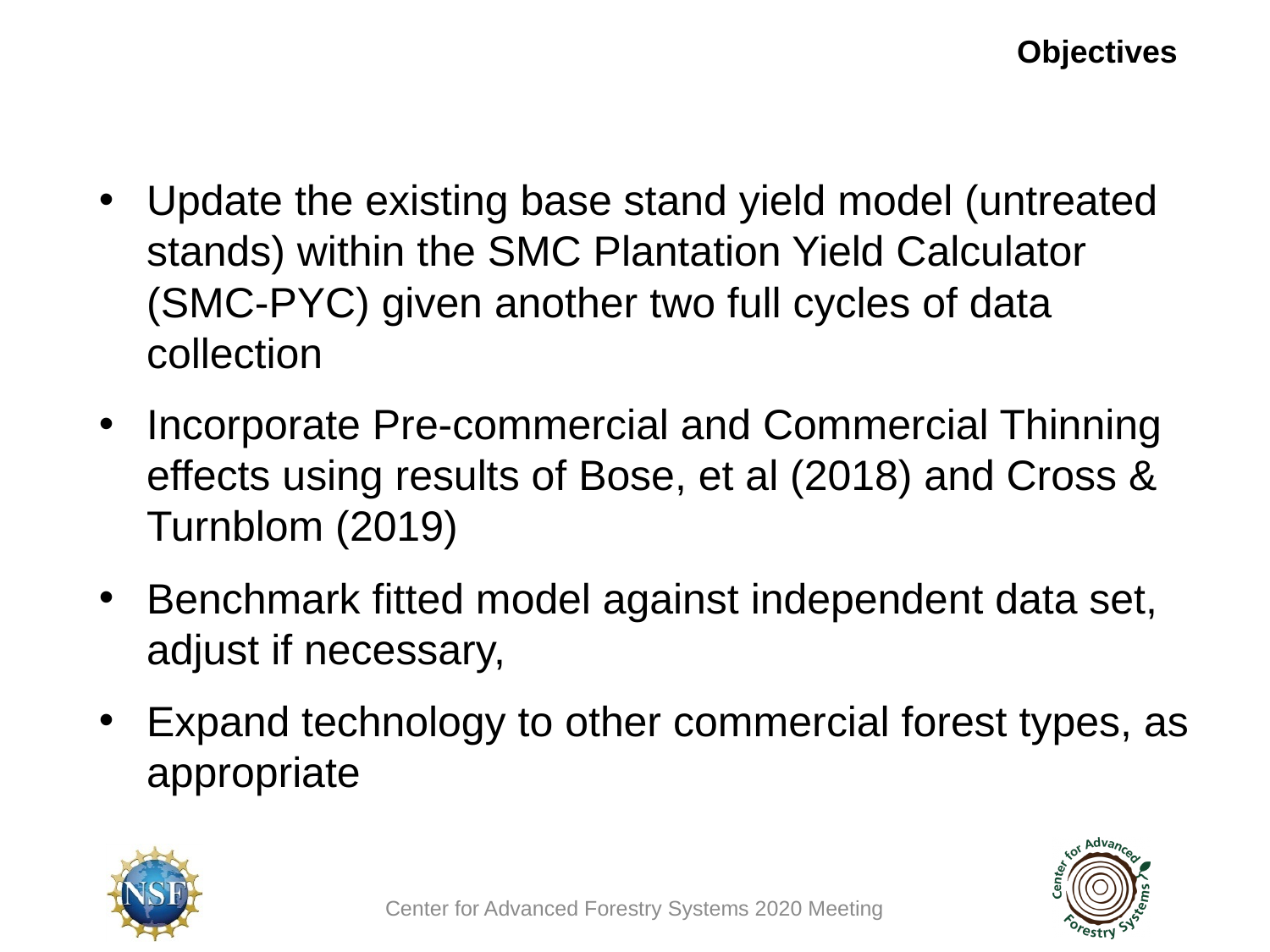

Objectives
Update the existing base stand yield model (untreated stands) within the SMC Plantation Yield Calculator (SMC-PYC) given another two full cycles of data collection
Incorporate Pre-commercial and Commercial Thinning effects using results of Bose, et al (2018) and Cross & Turnblom (2019)
Benchmark fitted model against independent data set, adjust if necessary,
Expand technology to other commercial forest types, as appropriate
Center for Advanced Forestry Systems 2020 Meeting